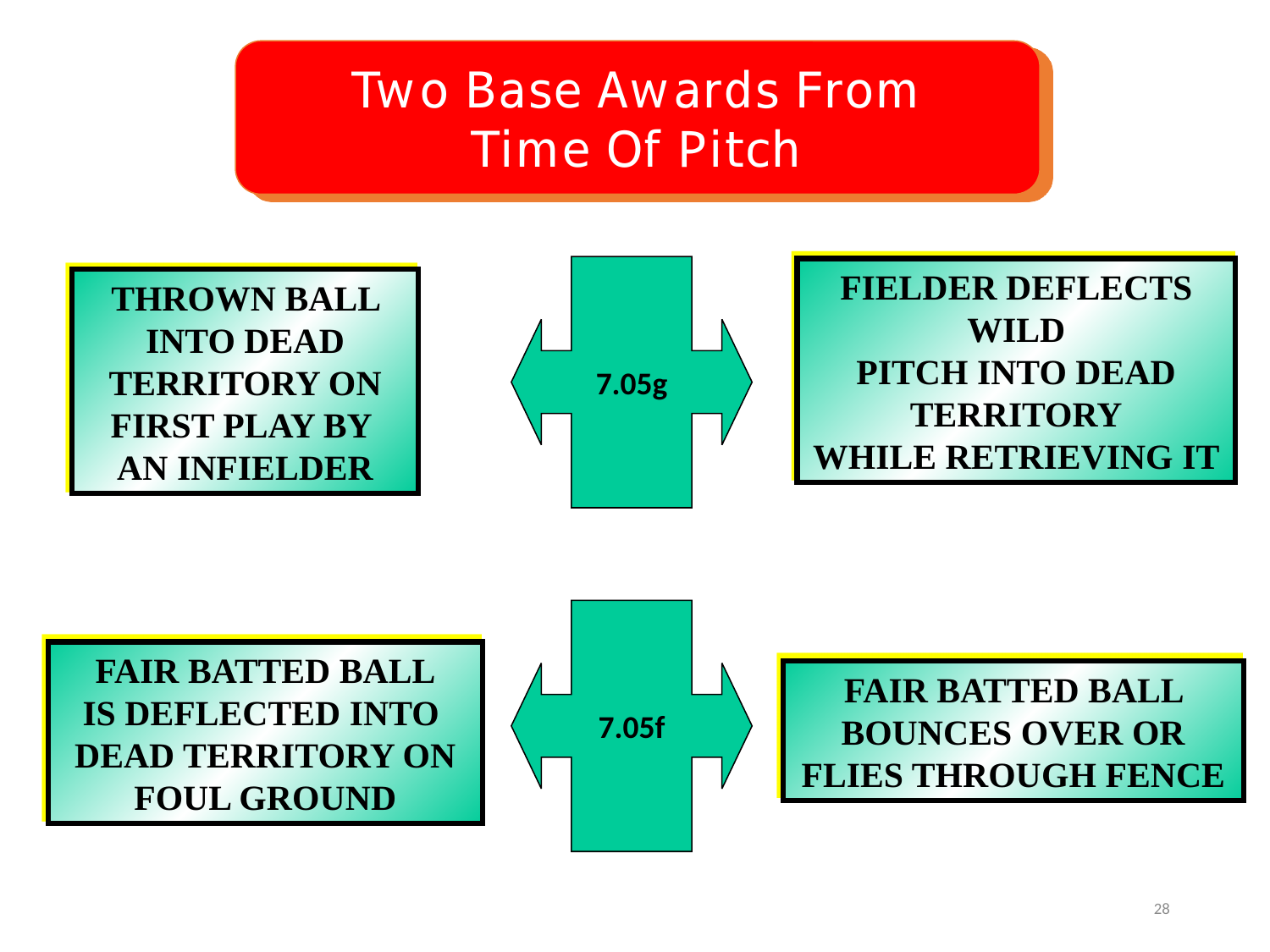

Two Base Awards From
Time Of Pitch
7.05g
FIELDER DEFLECTS WILD
PITCH INTO DEAD TERRITORY
WHILE RETRIEVING IT
THROWN BALL INTO DEAD TERRITORY ON FIRST PLAY BY  AN INFIELDER
7.05f
FAIR BATTED BALL
IS DEFLECTED INTO
DEAD TERRITORY ON
FOUL GROUND
FAIR BATTED BALL BOUNCES OVER OR FLIES THROUGH FENCE
28